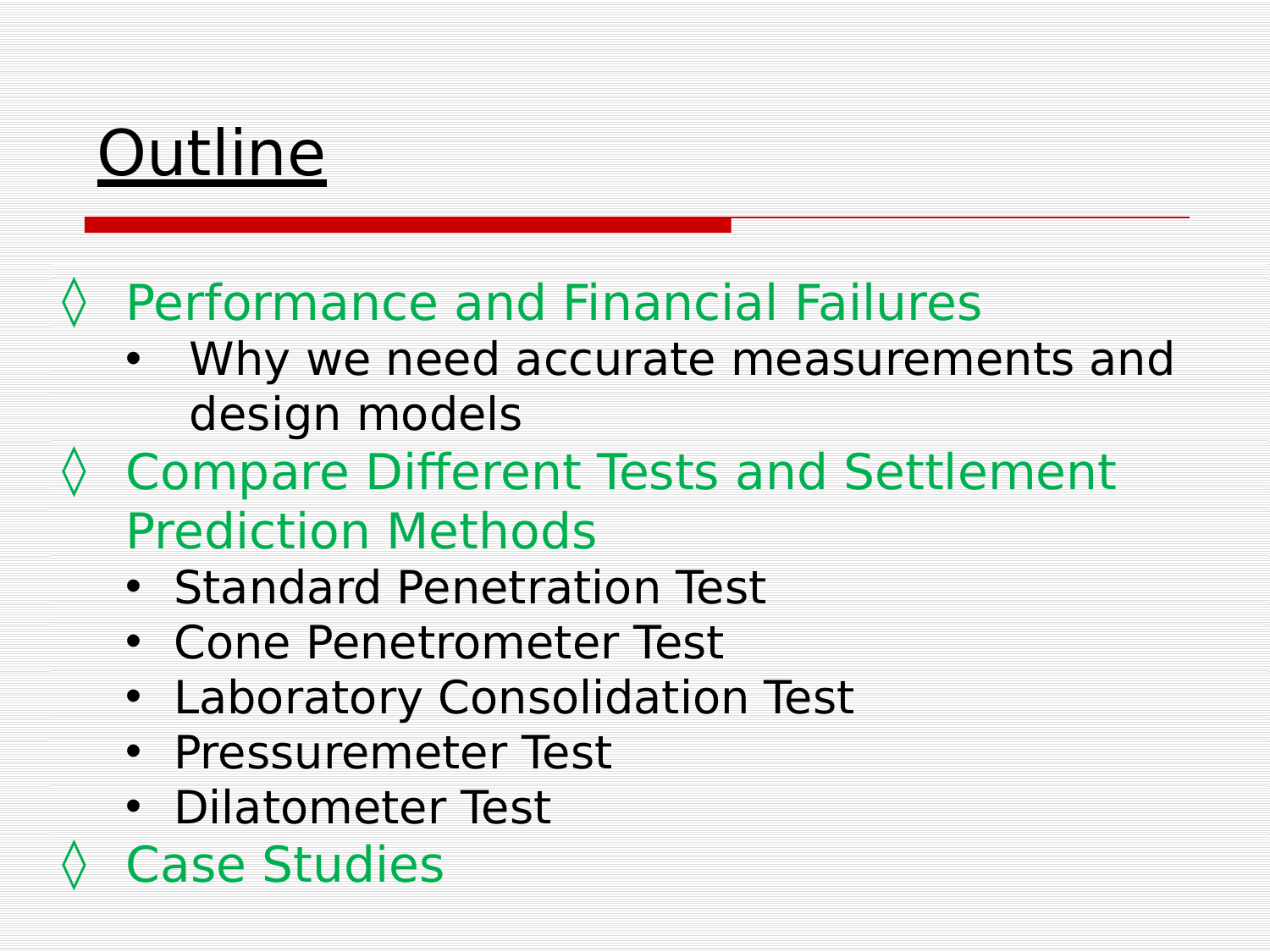

Outline
Performance and Financial Failures
Why we need accurate measurements and design models
Compare Different Tests and Settlement Prediction Methods
Standard Penetration Test
Cone Penetrometer Test
Laboratory Consolidation Test
Pressuremeter Test
Dilatometer Test
Case Studies